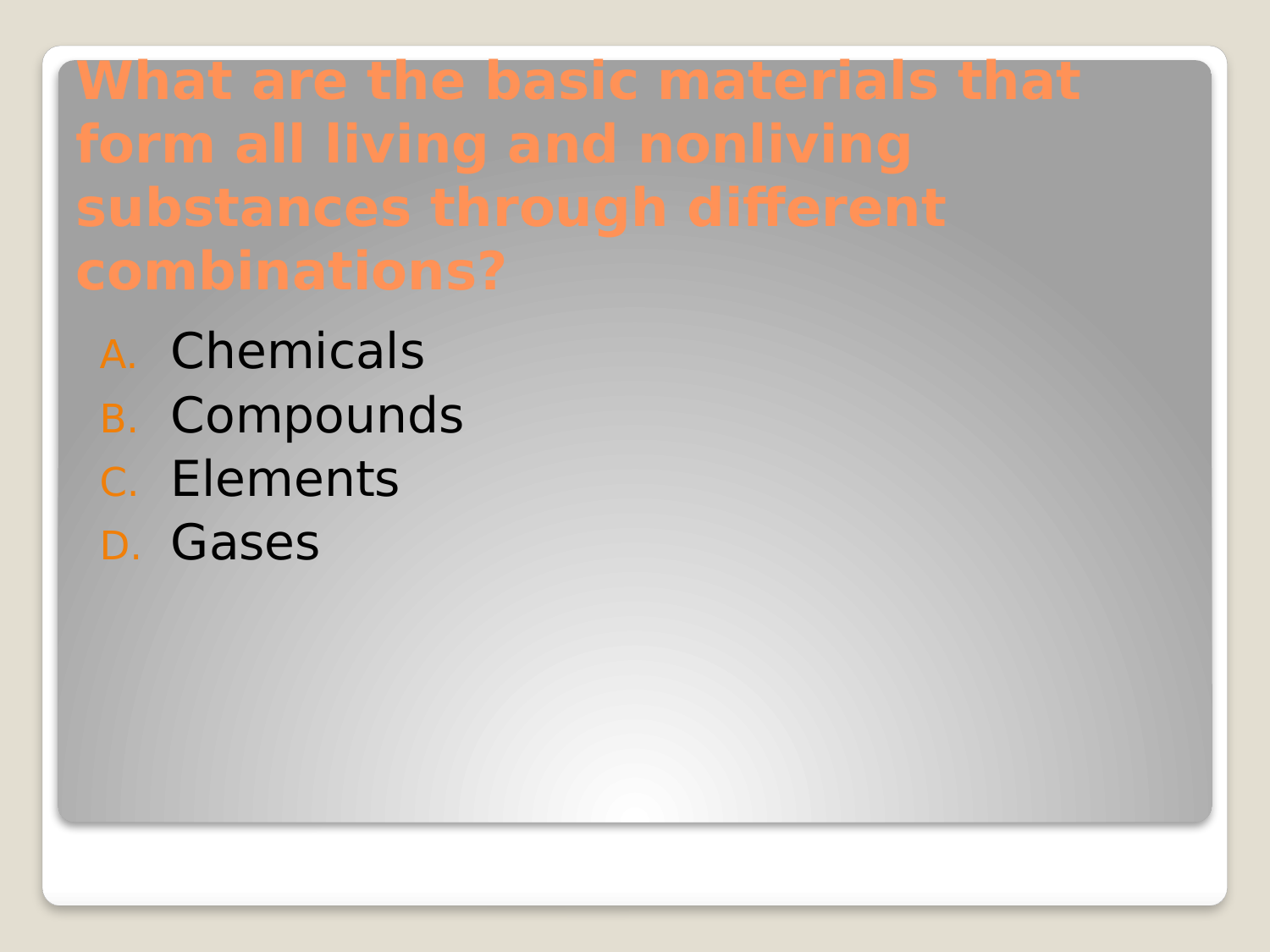

# What are the basic materials that form all living and nonliving substances through different combinations?
Chemicals
Compounds
Elements
Gases